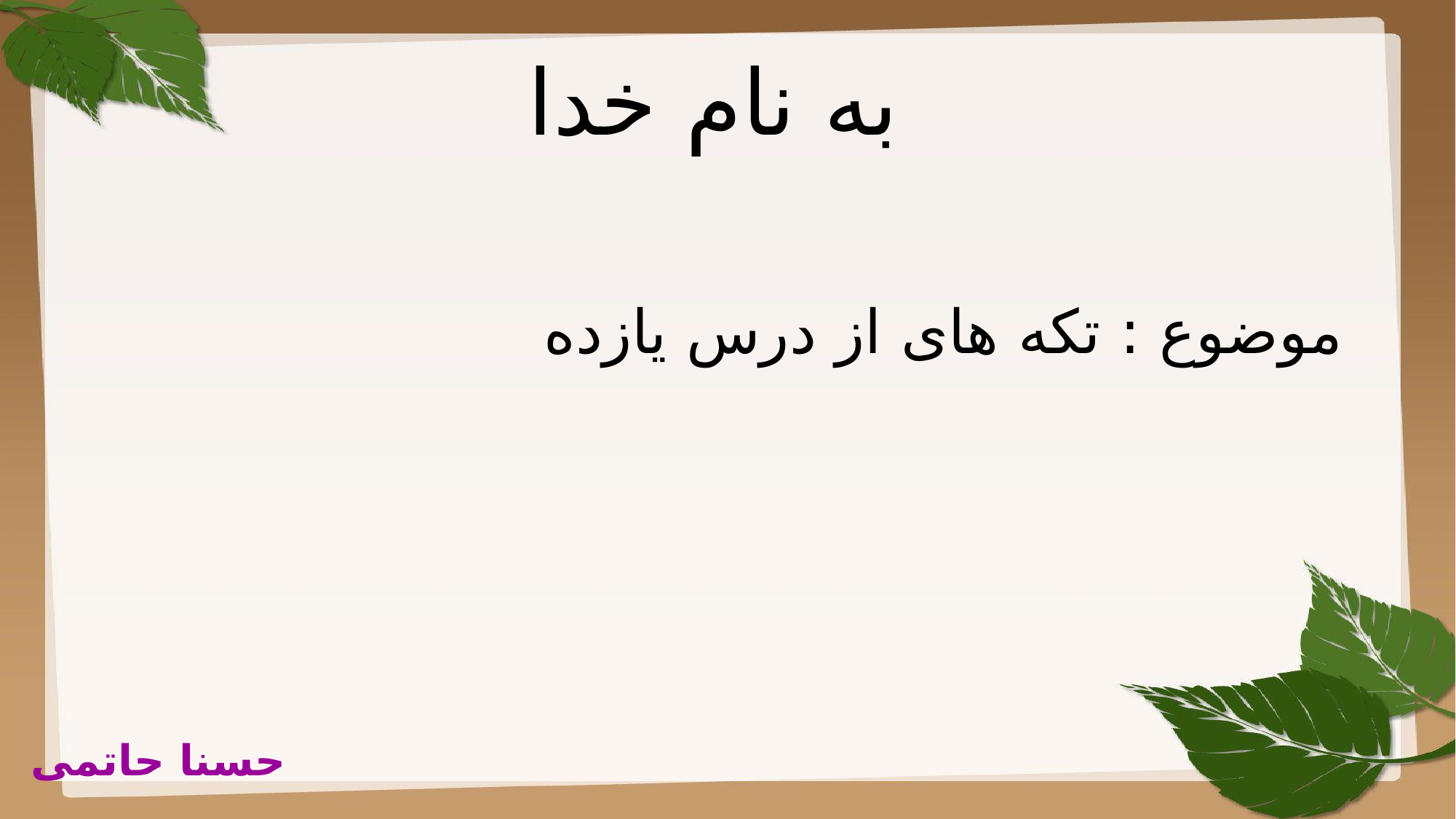

# به نام خدا
موضوع : تکه های از درس یازده
حسنا حاتمی